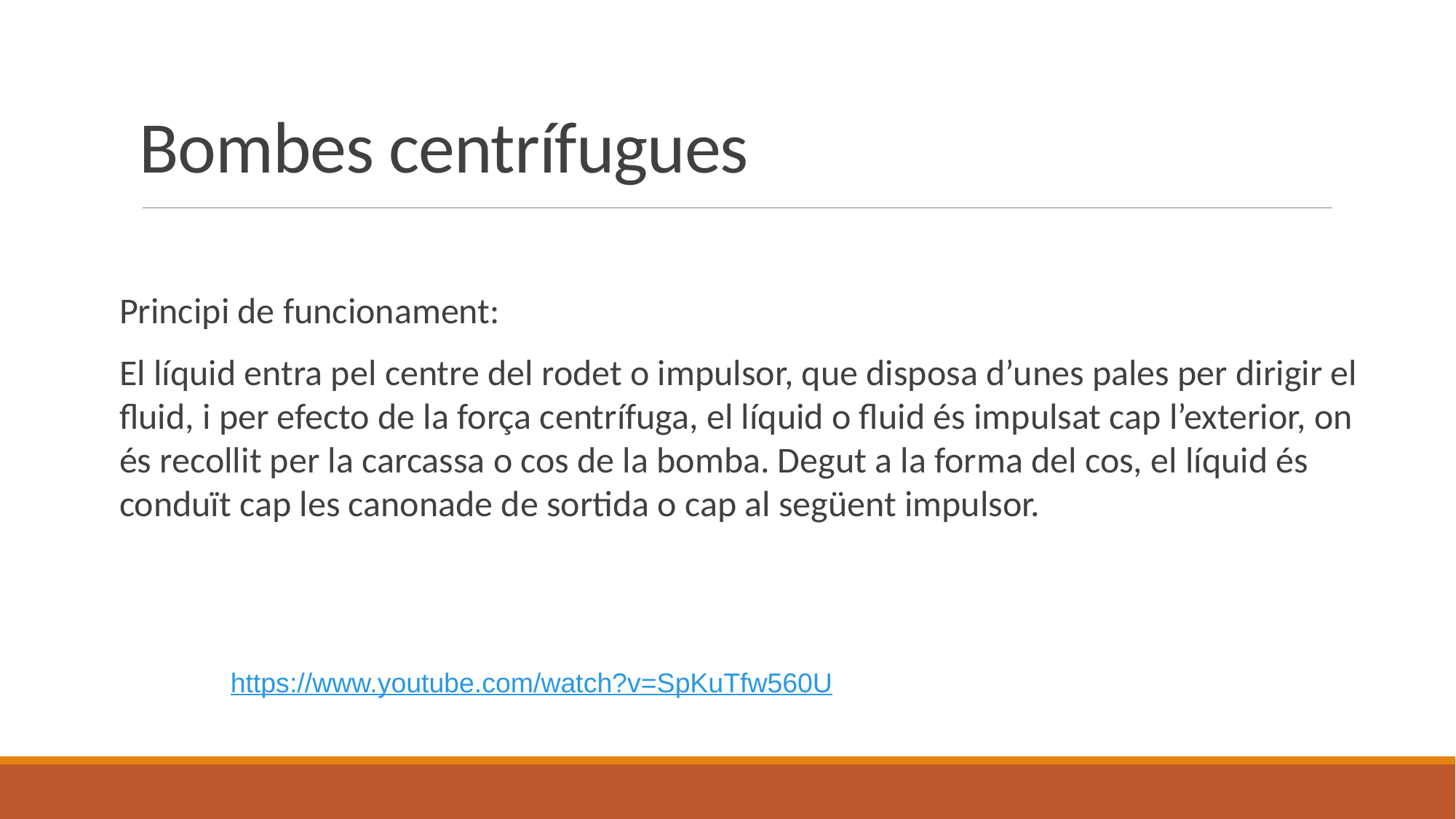

Bombes centrífugues
Principi de funcionament:
El líquid entra pel centre del rodet o impulsor, que disposa d’unes pales per dirigir el fluid, i per efecto de la força centrífuga, el líquid o fluid és impulsat cap l’exterior, on és recollit per la carcassa o cos de la bomba. Degut a la forma del cos, el líquid és conduït cap les canonade de sortida o cap al següent impulsor.
https://www.youtube.com/watch?v=SpKuTfw560U